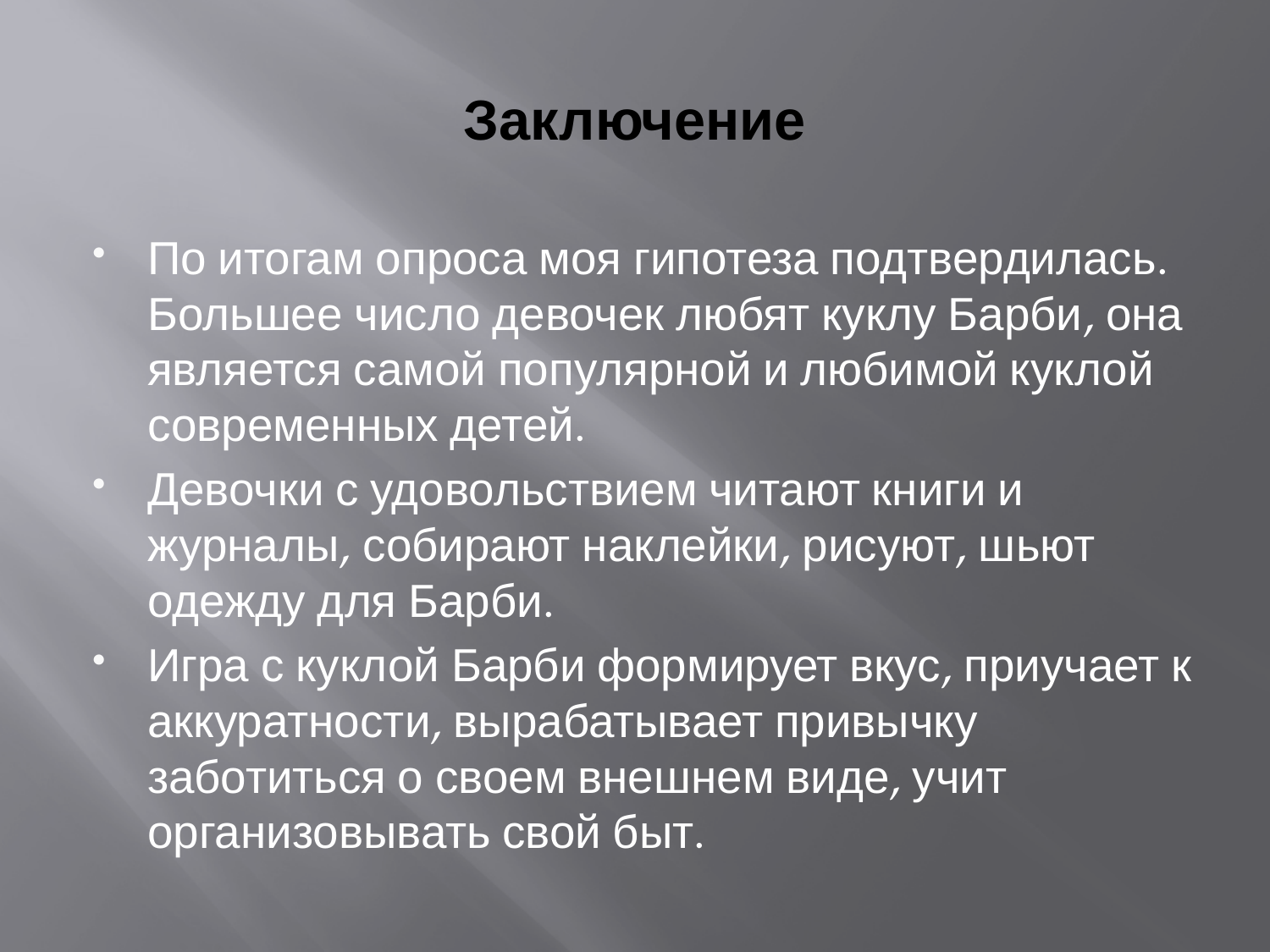

# Заключение
По итогам опроса моя гипотеза подтвердилась. Большее число девочек любят куклу Барби, она является самой популярной и любимой куклой современных детей.
Девочки с удовольствием читают книги и журналы, собирают наклейки, рисуют, шьют одежду для Барби.
Игра с куклой Барби формирует вкус, приучает к аккуратности, вырабатывает привычку заботиться о своем внешнем виде, учит организовывать свой быт.